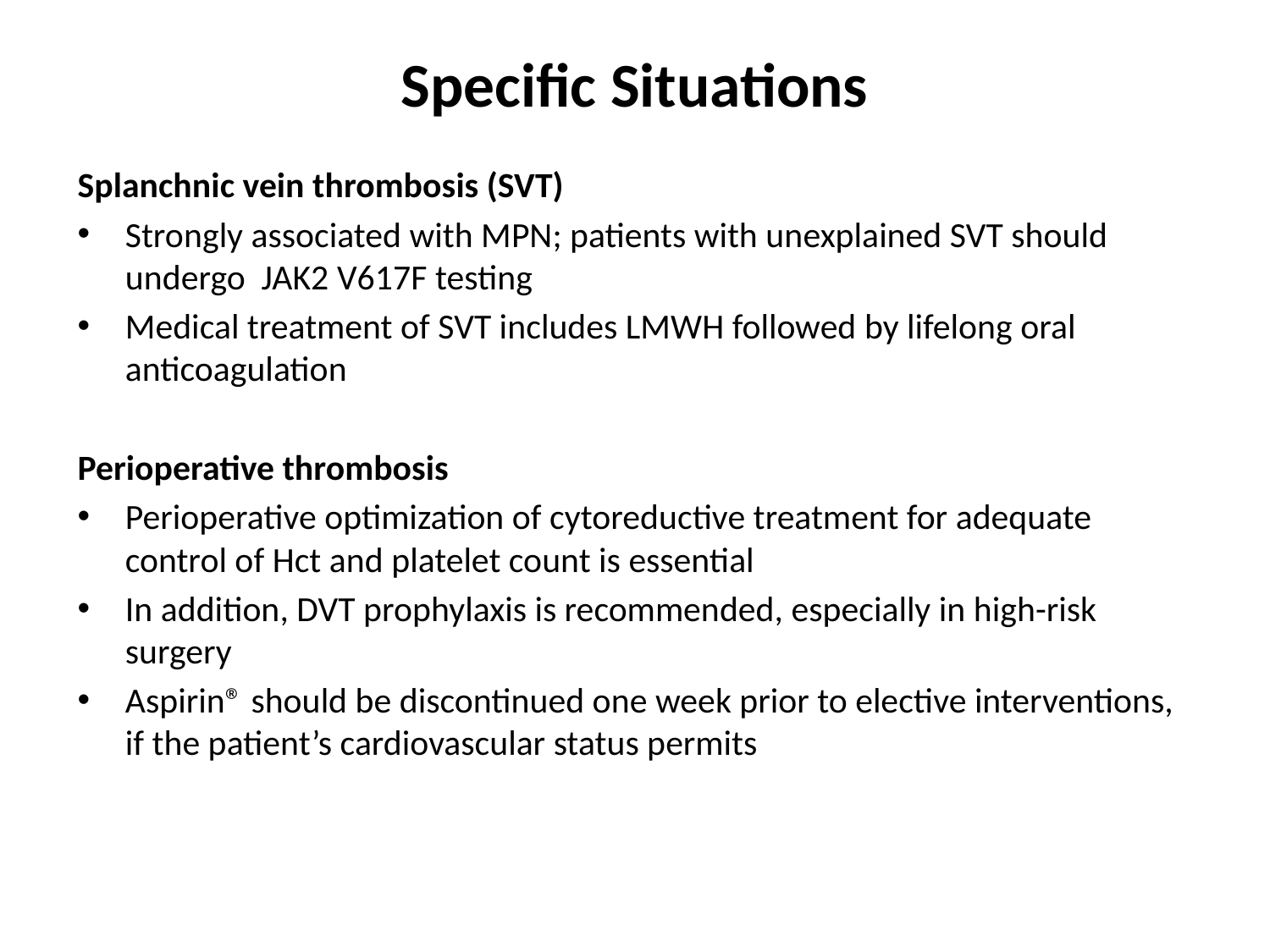

# Specific Situations
Splanchnic vein thrombosis (SVT)
Strongly associated with MPN; patients with unexplained SVT should undergo  JAK2 V617F testing
Medical treatment of SVT includes LMWH followed by lifelong oral anticoagulation

Perioperative thrombosis
Perioperative optimization of cytoreductive treatment for adequate control of Hct and platelet count is essential
In addition, DVT prophylaxis is recommended, especially in high-risk surgery
Aspirin® should be discontinued one week prior to elective interventions, if the patient’s cardiovascular status permits